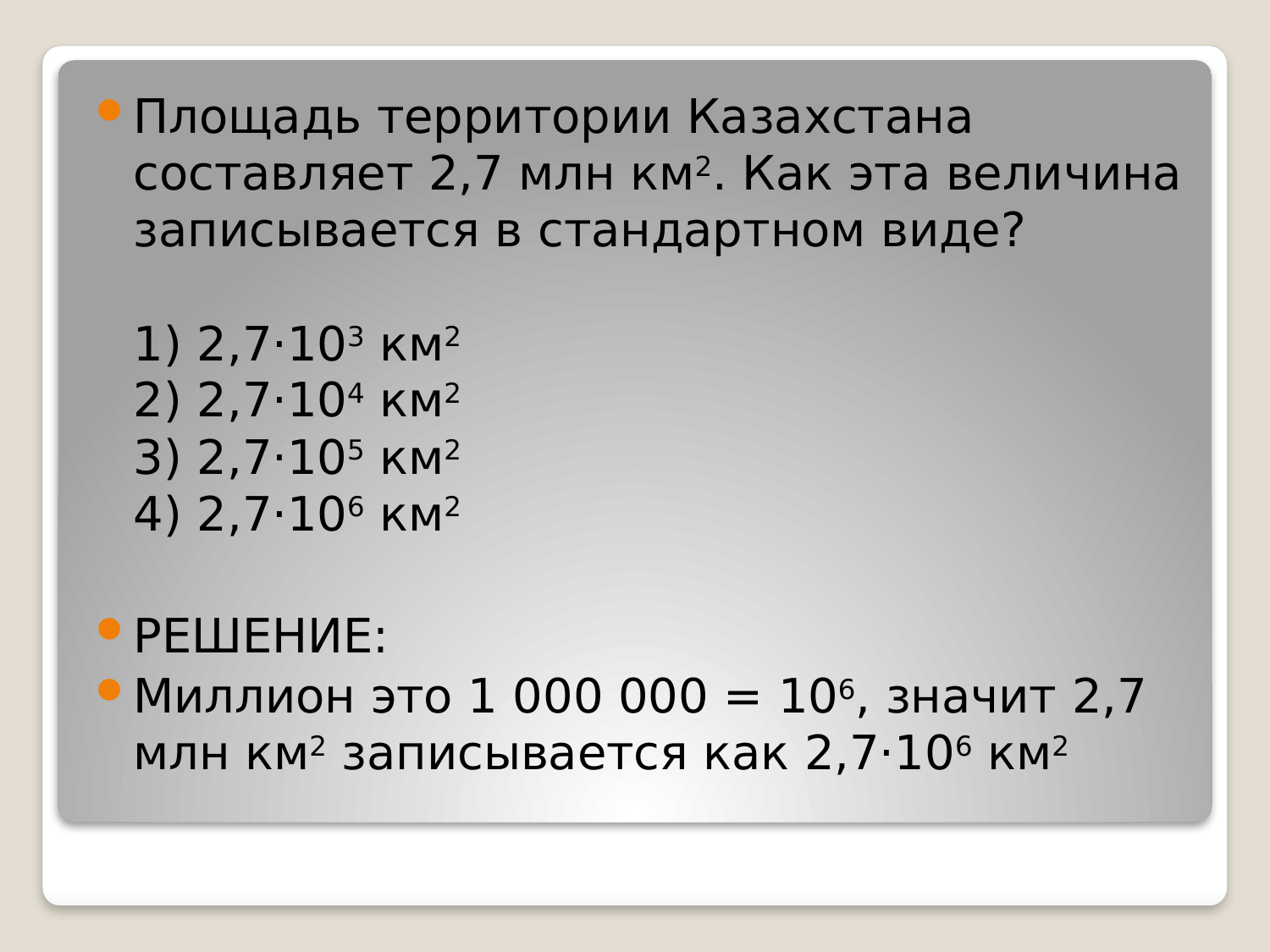

Площадь территории Казахстана составляет 2,7 млн км2. Как эта величина записывается в стандартном виде?
1) 2,7·103 км2
2) 2,7·104 км2
3) 2,7·105 км2
4) 2,7·106 км2

РЕШЕНИЕ:
Миллион это 1 000 000 = 106, значит 2,7 млн км2 записывается как 2,7·106 км2

#